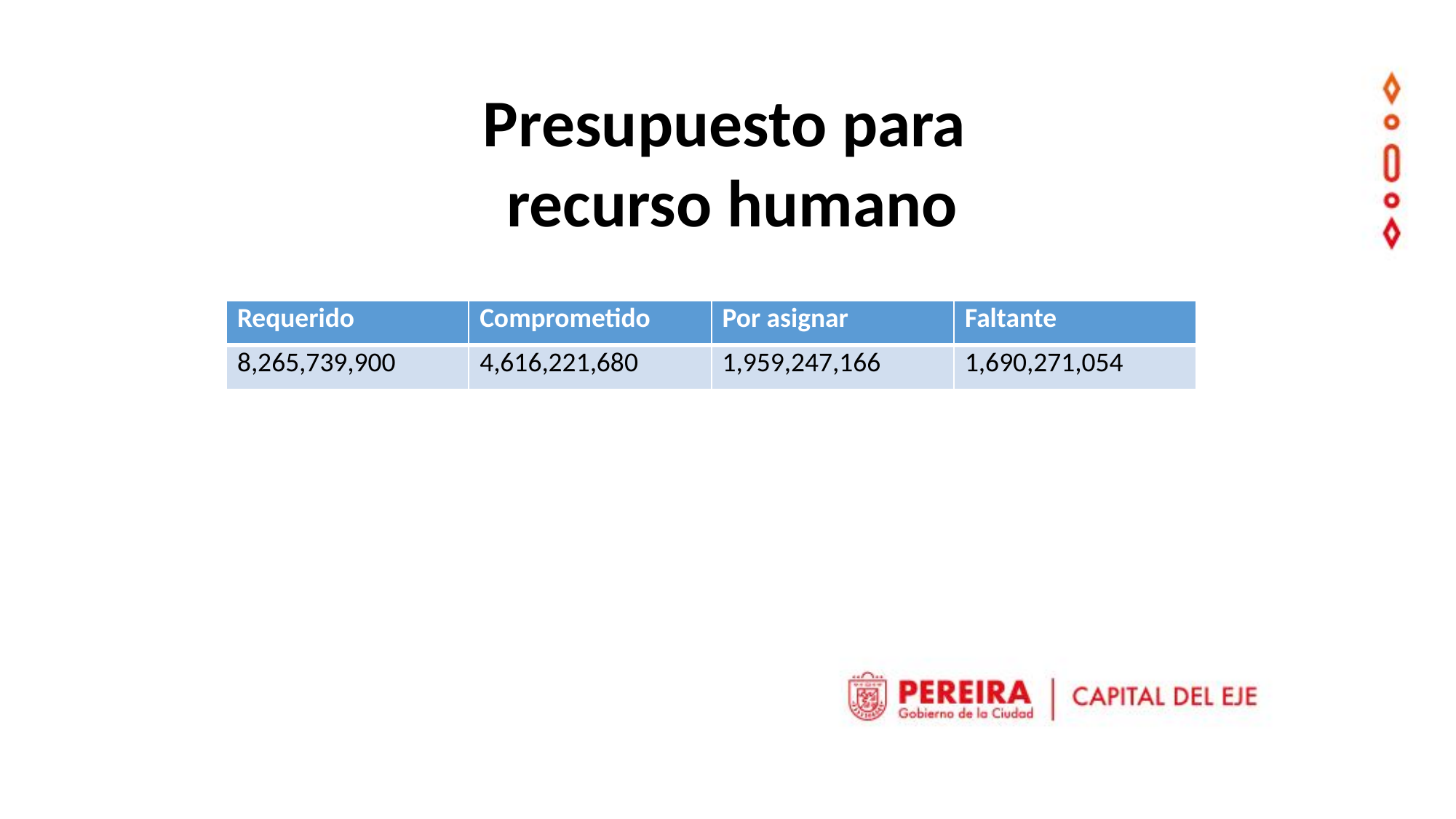

Presupuesto para
recurso humano
| Requerido | Comprometido | Por asignar | Faltante |
| --- | --- | --- | --- |
| 8,265,739,900 | 4,616,221,680 | 1,959,247,166 | 1,690,271,054 |